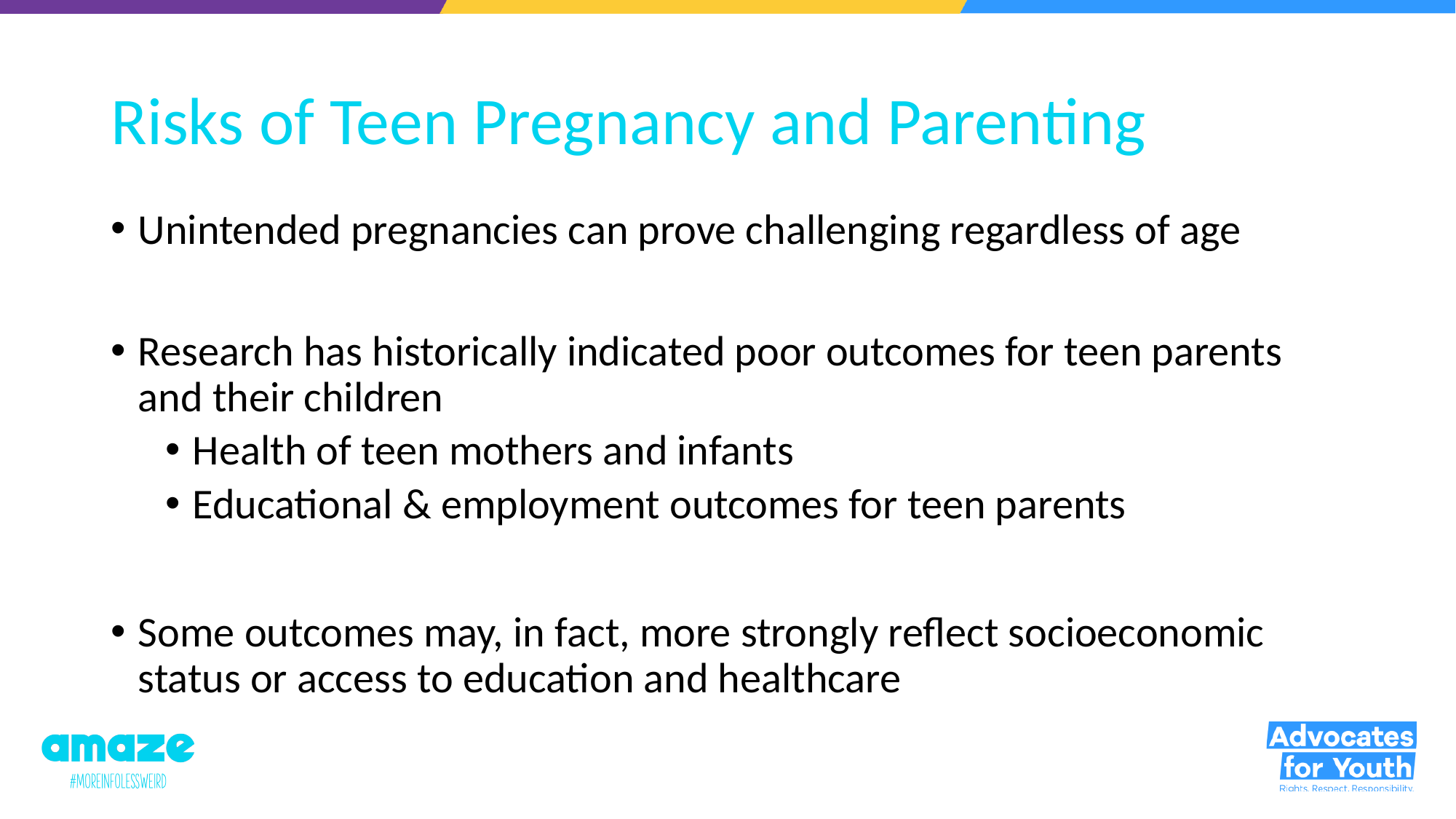

# Risks of Teen Pregnancy and Parenting
Unintended pregnancies can prove challenging regardless of age

Research has historically indicated poor outcomes for teen parents and their children
Health of teen mothers and infants
Educational & employment outcomes for teen parents

Some outcomes may, in fact, more strongly reflect socioeconomic status or access to education and healthcare